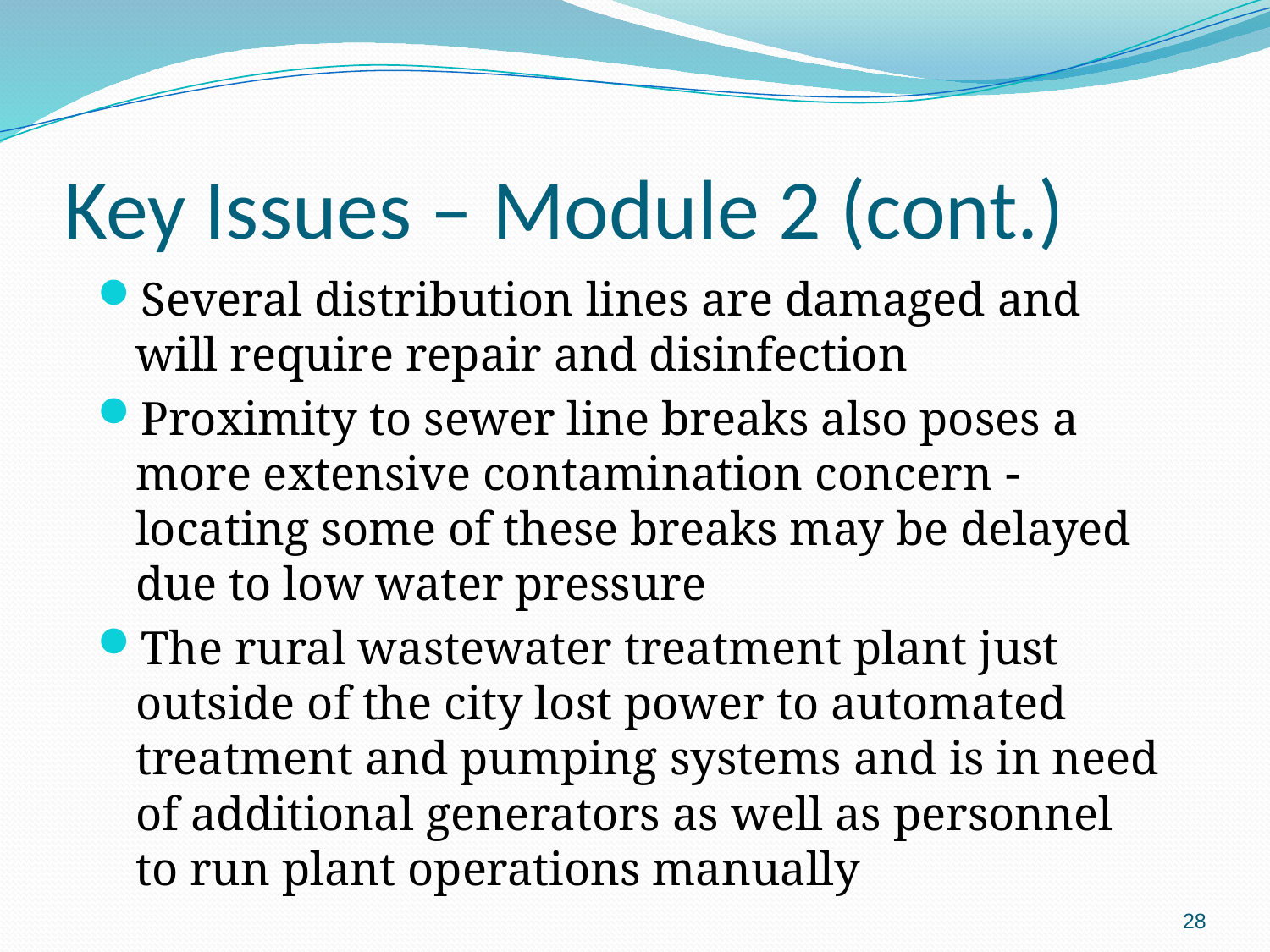

# Key Issues – Module 2 (cont.)
Several distribution lines are damaged and will require repair and disinfection
Proximity to sewer line breaks also poses a more extensive contamination concern − locating some of these breaks may be delayed due to low water pressure
The rural wastewater treatment plant just outside of the city lost power to automated treatment and pumping systems and is in need of additional generators as well as personnel to run plant operations manually

28